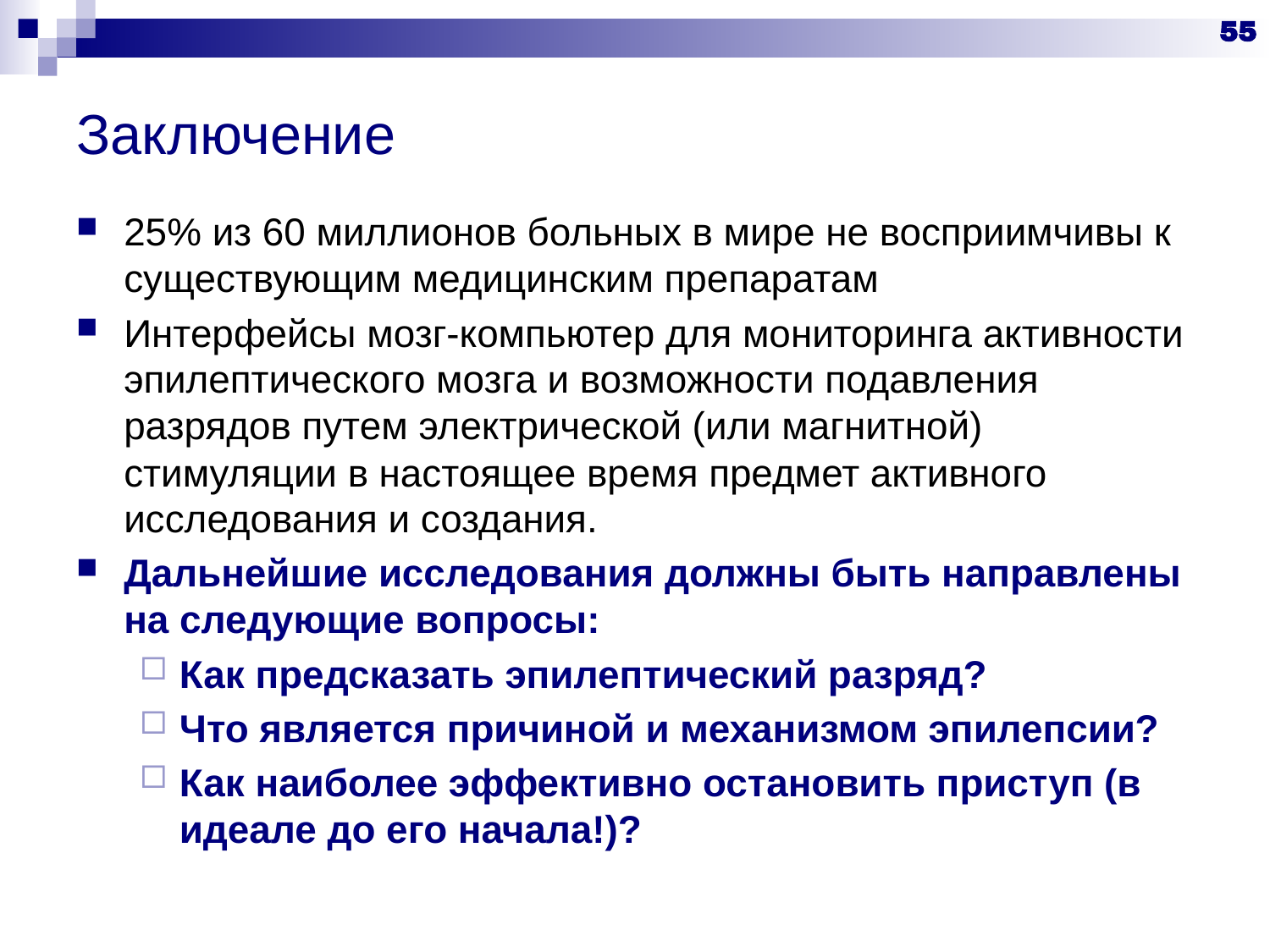

55
# Заключение
25% из 60 миллионов больных в мире не восприимчивы к существующим медицинским препаратам
Интерфейсы мозг-компьютер для мониторинга активности эпилептического мозга и возможности подавления разрядов путем электрической (или магнитной) стимуляции в настоящее время предмет активного исследования и создания.
Дальнейшие исследования должны быть направлены на следующие вопросы:
Как предсказать эпилептический разряд?
Что является причиной и механизмом эпилепсии?
Как наиболее эффективно остановить приступ (в идеале до его начала!)?